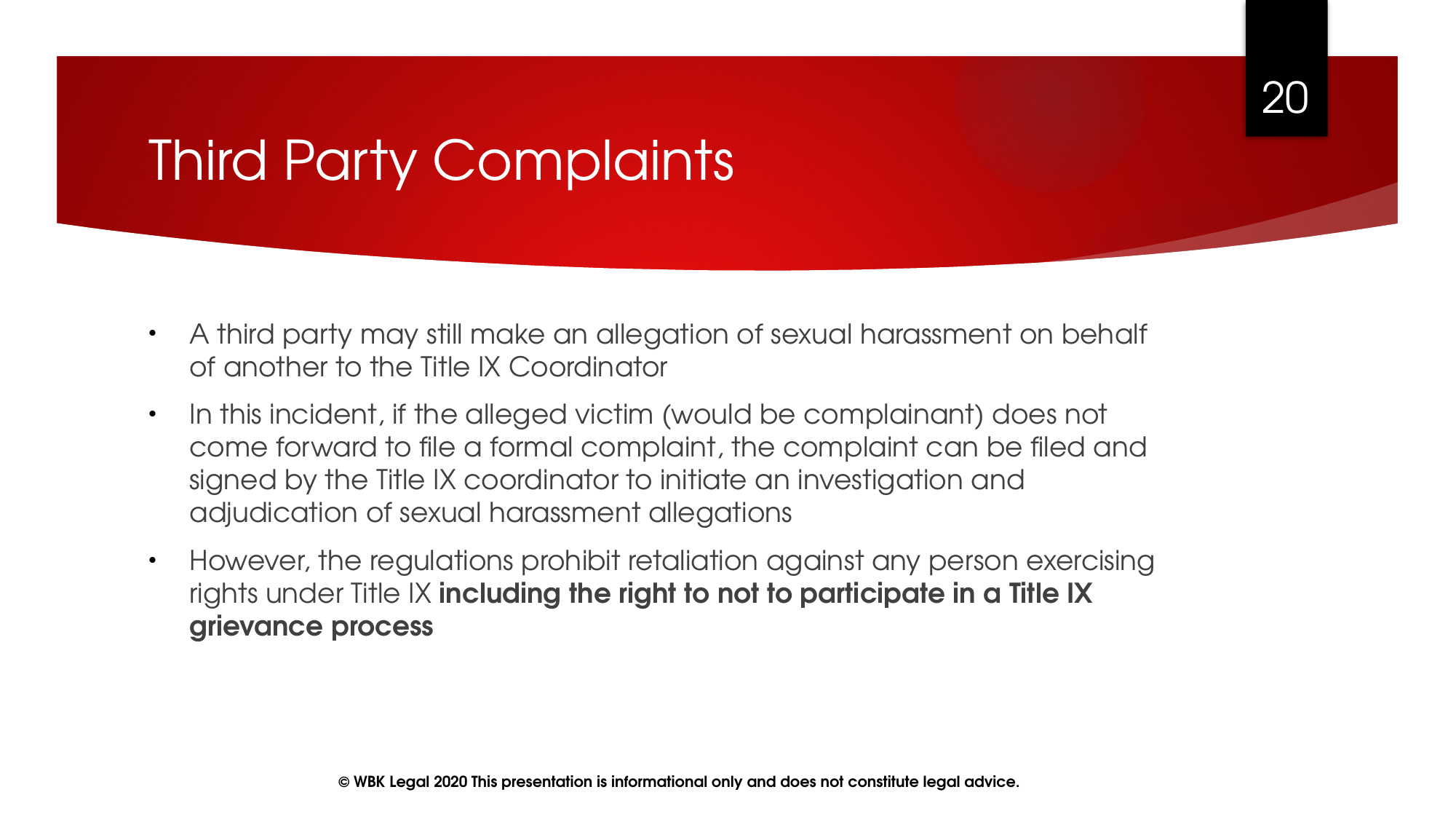

20
# Third Party Complaints
A third party may still make an allegation of sexual harassment on behalf of another to the Title IX Coordinator
In this incident, if the alleged victim (would be complainant) does not come forward to file a formal complaint, the complaint can be filed and signed by the Title IX coordinator to initiate an investigation and adjudication of sexual harassment allegations
However, the regulations prohibit retaliation against any person exercising rights under Title IX including the right to not to participate in a Title IX grievance process
© WBK Legal 2020 This presentation is informational only and does not constitute legal advice.